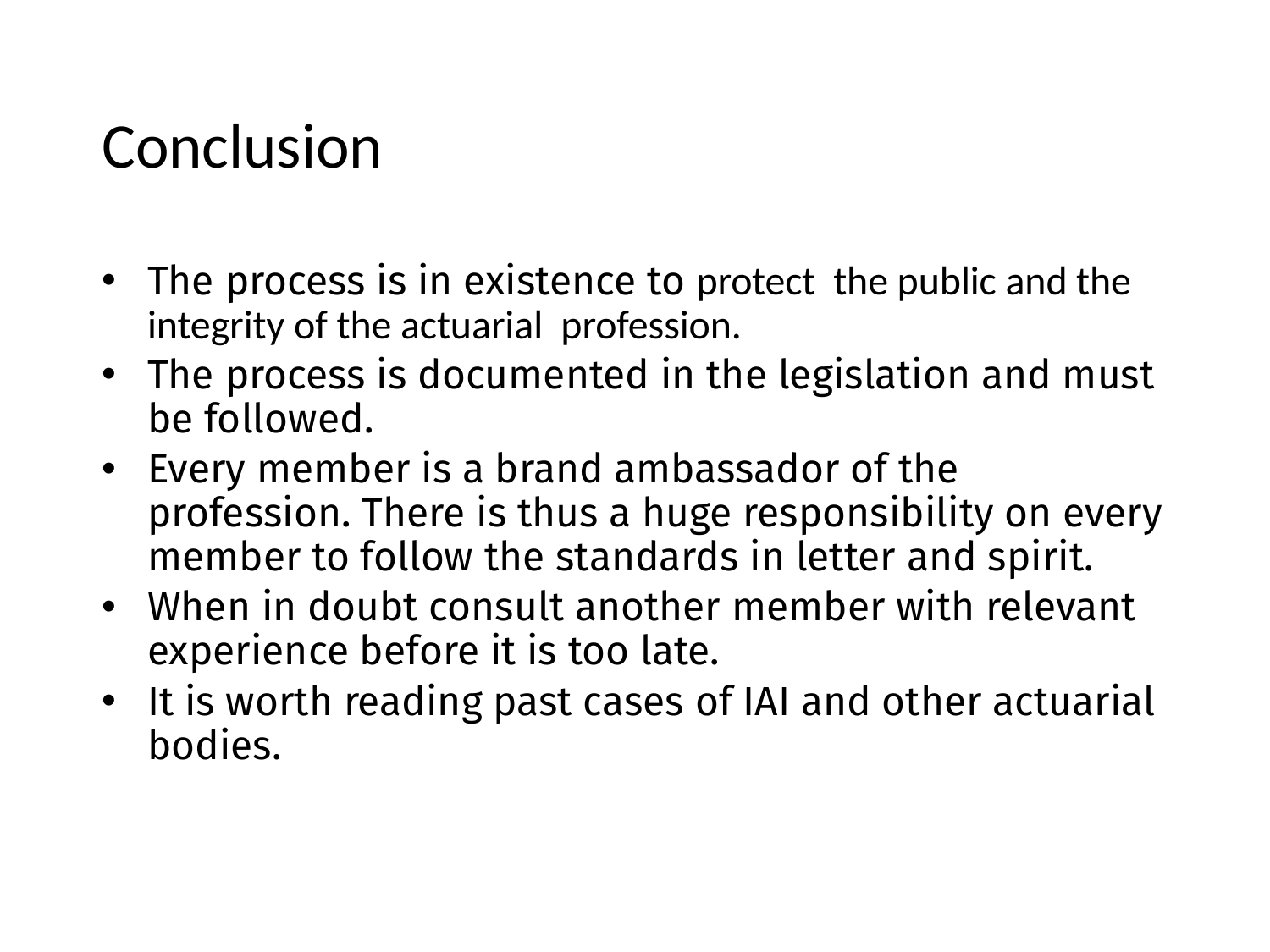

# Conclusion
The process is in existence to protect  the public and the integrity of the actuarial  profession.
The process is documented in the legislation and must be followed.
Every member is a brand ambassador of the profession. There is thus a huge responsibility on every member to follow the standards in letter and spirit.
When in doubt consult another member with relevant experience before it is too late.
It is worth reading past cases of IAI and other actuarial bodies.